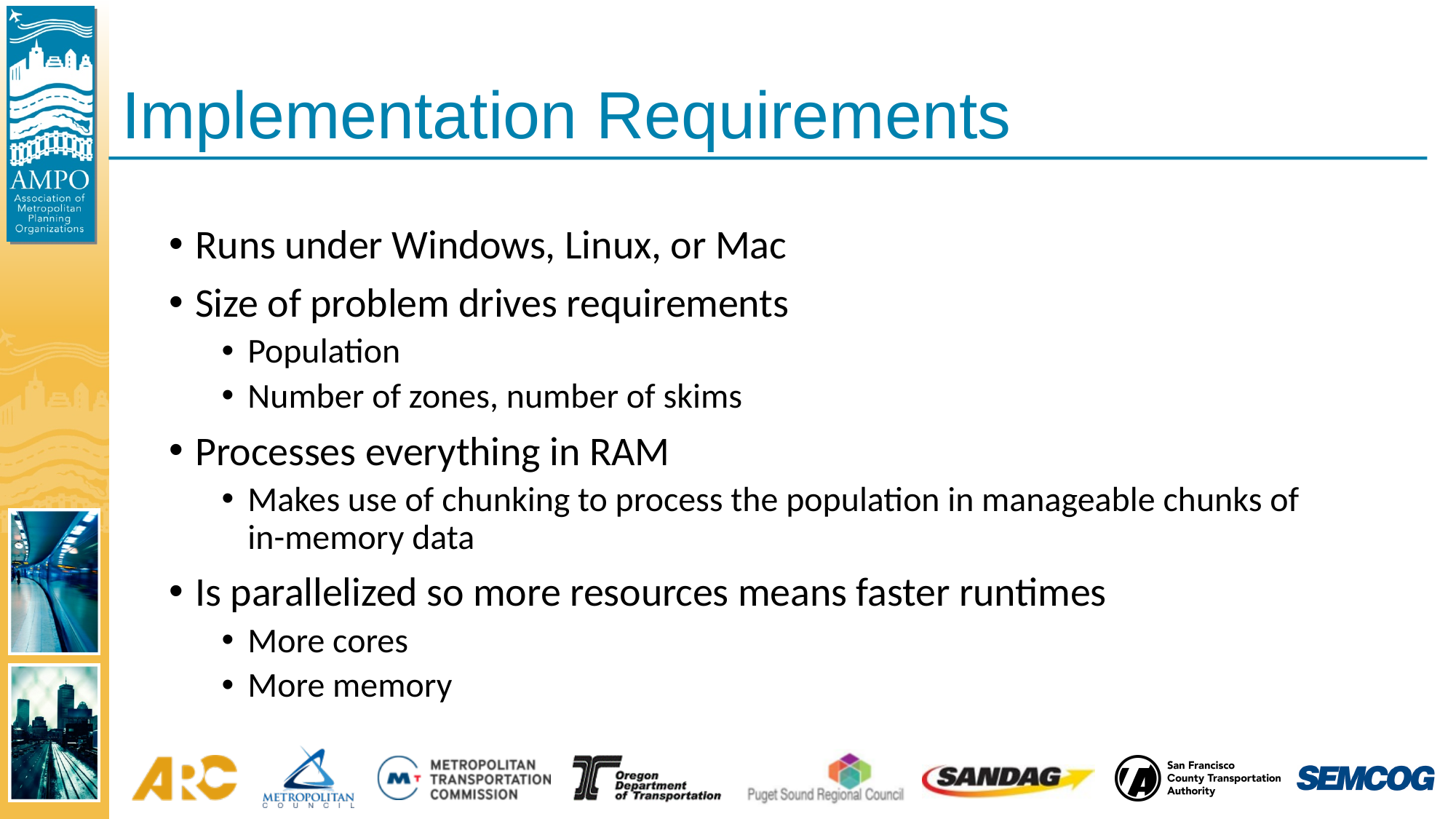

# Implementation Requirements
Runs under Windows, Linux, or Mac
Size of problem drives requirements
Population
Number of zones, number of skims
Processes everything in RAM
Makes use of chunking to process the population in manageable chunks of in-memory data
Is parallelized so more resources means faster runtimes
More cores
More memory